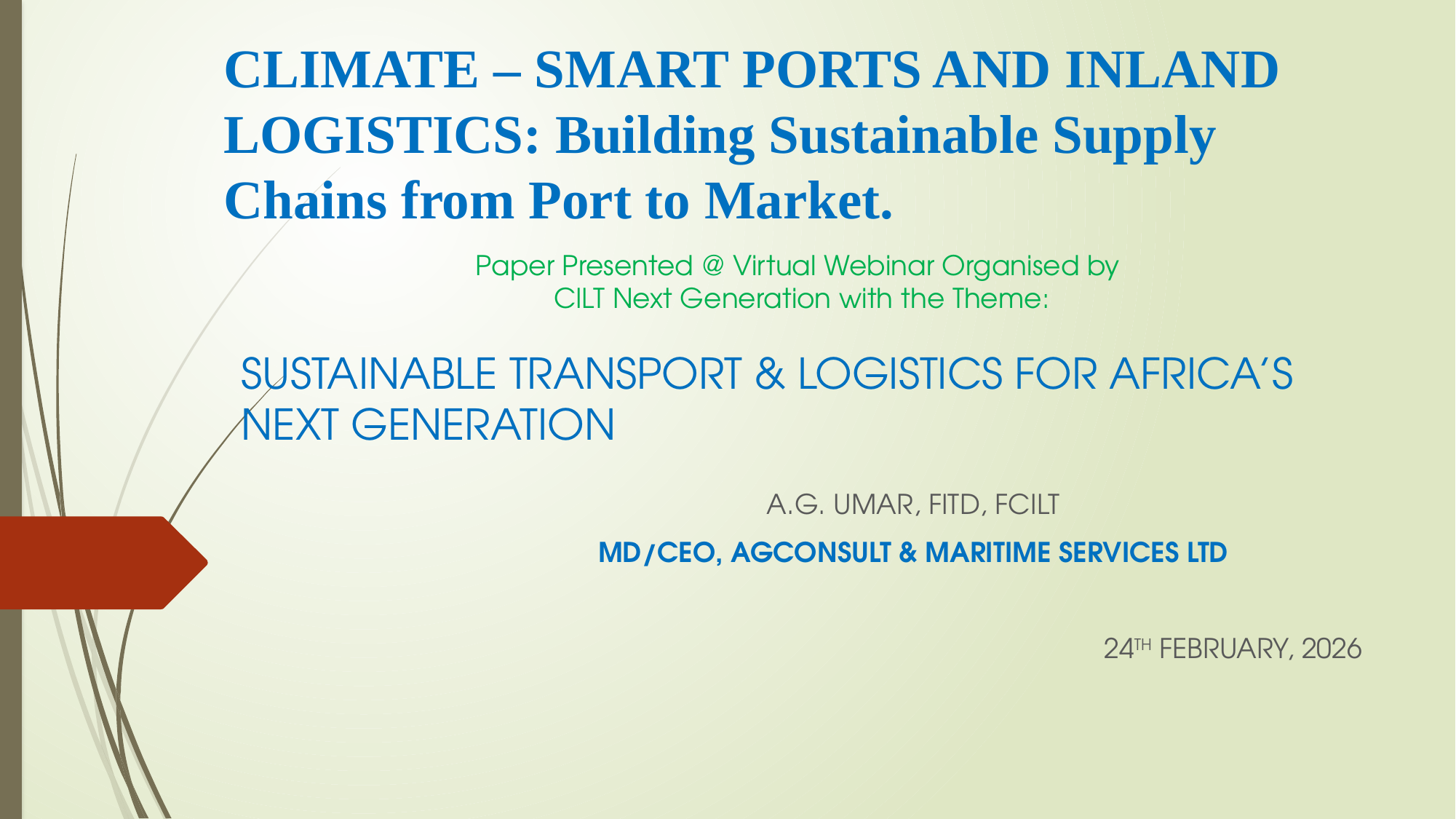

# CLIMATE – SMART PORTS AND INLAND LOGISTICS: Building Sustainable Supply Chains from Port to Market.
Paper Presented @ Virtual Webinar Organised by
CILT Next Generation with the Theme:

SUSTAINABLE TRANSPORT & LOGISTICS FOR AFRICA’S NEXT GENERATION
A.G. UMAR, FITD, FCILT
MD/CEO, AGCONSULT & MARITIME SERVICES LTD

24TH FEBRUARY, 2026